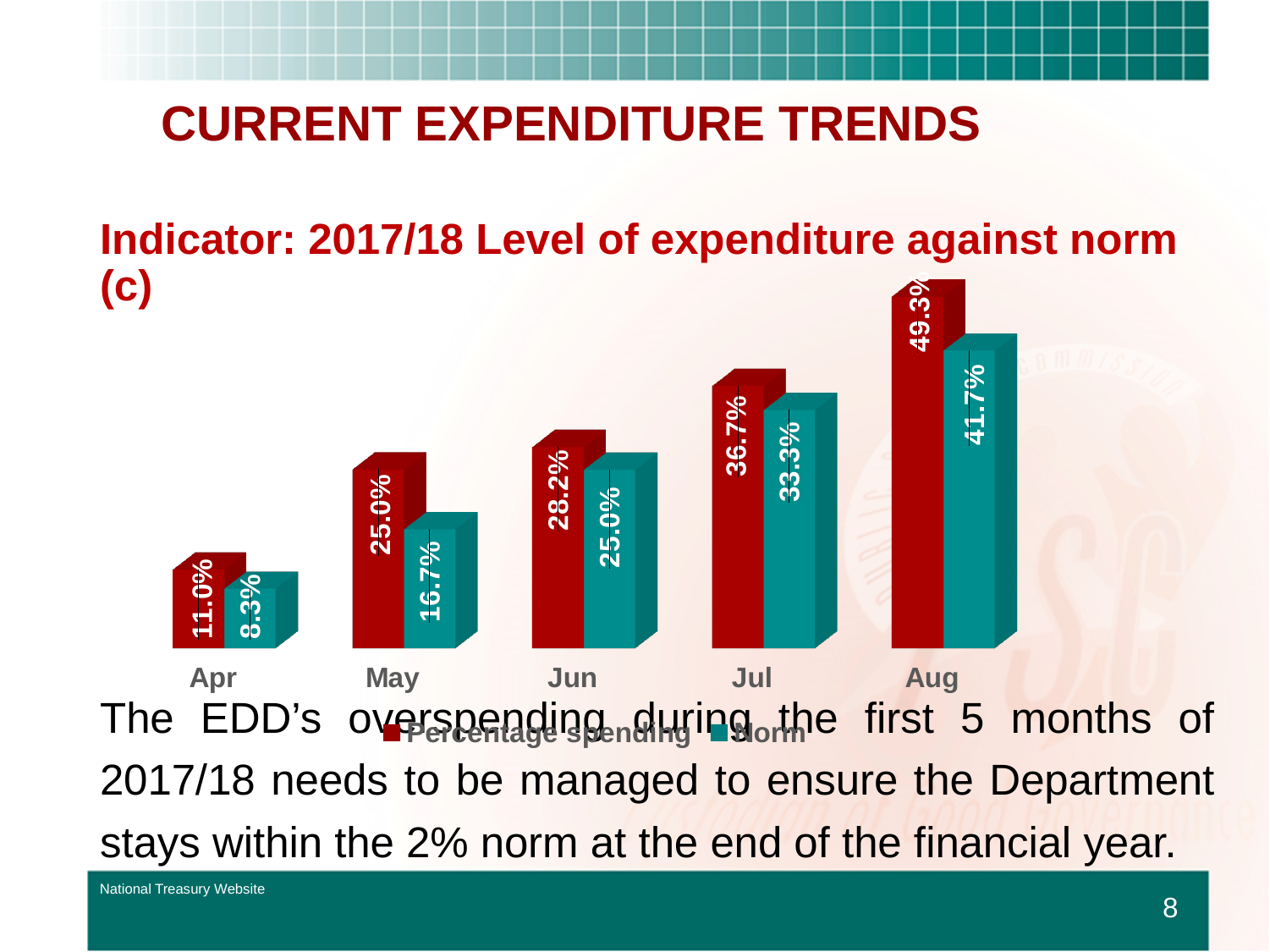

CURRENT EXPENDITURE TRENDS
Indicator: 2017/18 Level of expenditure against norm (c)

The EDD’s overspending during the first 5 months of 2017/18 needs to be managed to ensure the Department stays within the 2% norm at the end of the financial year.

[unsupported chart]

National Treasury Website
8